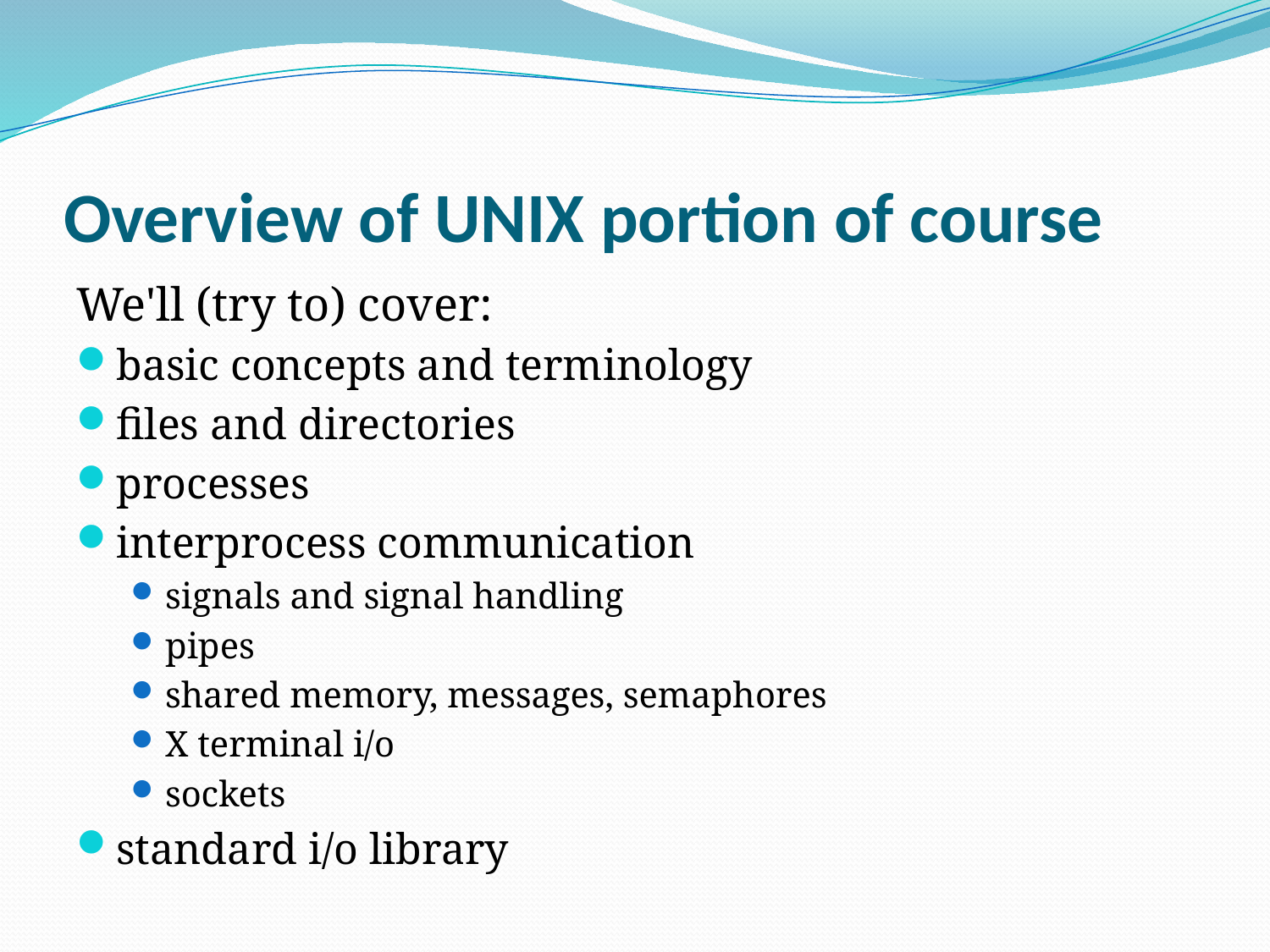

# Overview of UNIX portion of course
We'll (try to) cover:
basic concepts and terminology
files and directories
processes
interprocess communication
signals and signal handling
pipes
shared memory, messages, semaphores
X terminal i/o
sockets
standard i/o library